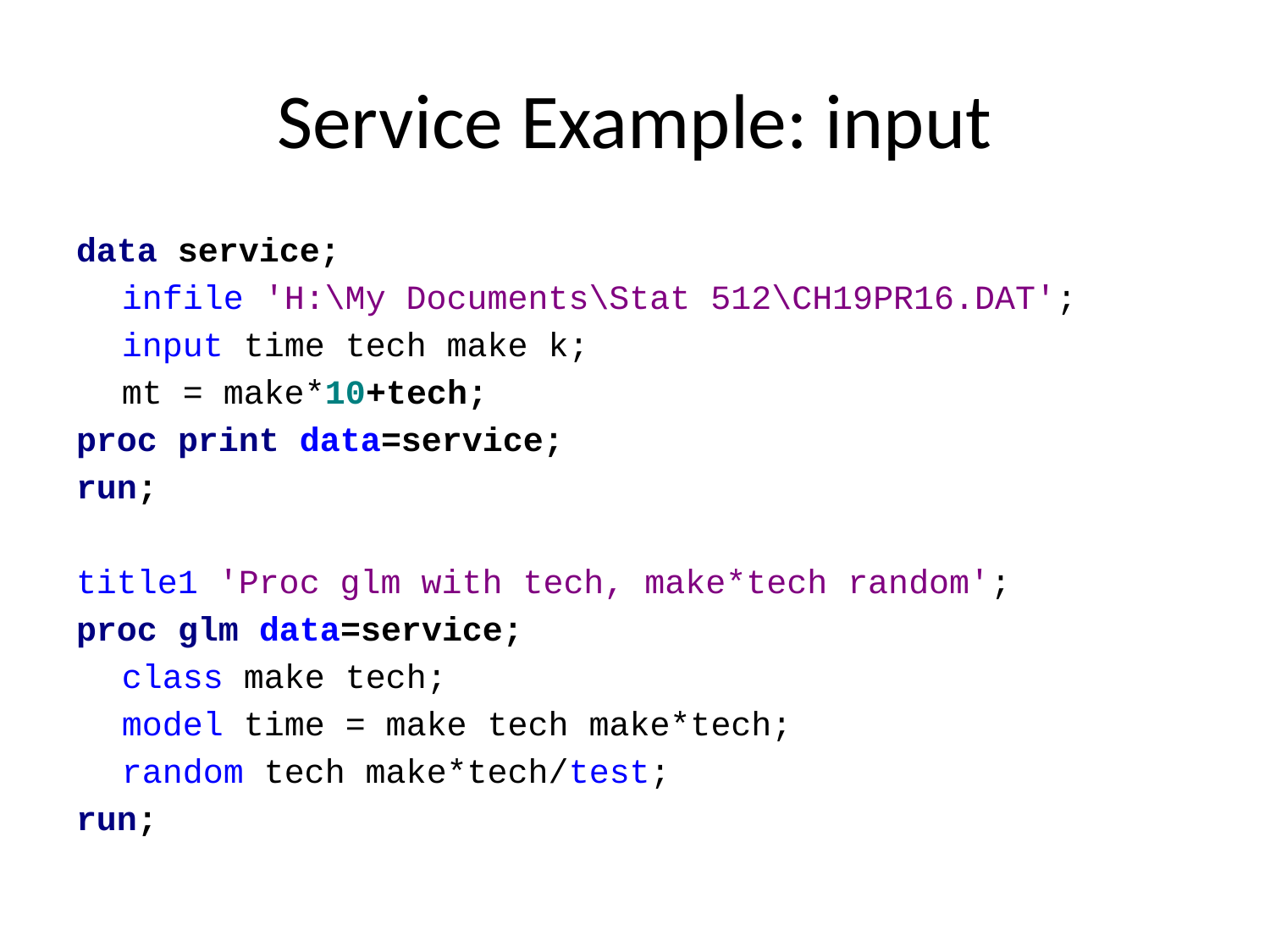

# Service Example: input
data service;
	infile 'H:\My Documents\Stat 512\CH19PR16.DAT';
	input time tech make k;
	mt = make*10+tech;
proc print data=service;
run;

title1 'Proc glm with tech, make*tech random';
proc glm data=service;
	class make tech;
	model time = make tech make*tech;
	random tech make*tech/test;
run;